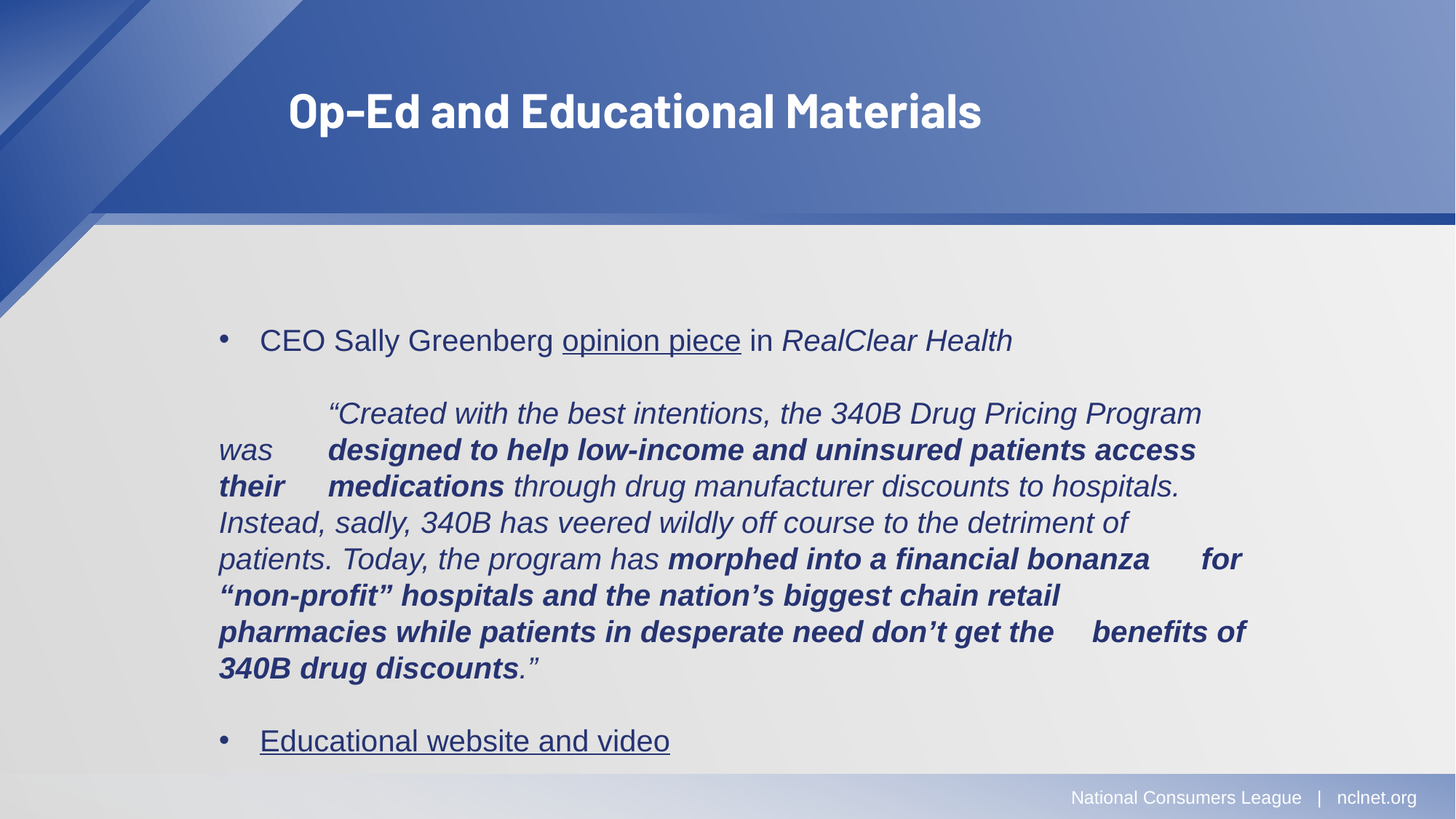

Op-Ed and Educational Materials

CEO Sally Greenberg opinion piece in RealClear Health​

	“Created with the best intentions, the 340B Drug Pricing Program was 	designed to help low-income and uninsured patients access their 	medications through drug manufacturer discounts to hospitals. 	Instead, sadly, 340B has veered wildly off course to the detriment of 	patients. Today, the program has morphed into a financial bonanza 	for “non-profit” hospitals and the nation’s biggest chain retail 	pharmacies while patients in desperate need don’t get the 	benefits of 340B drug discounts.”​

Educational website and video

National Consumers League   |   nclnet.org